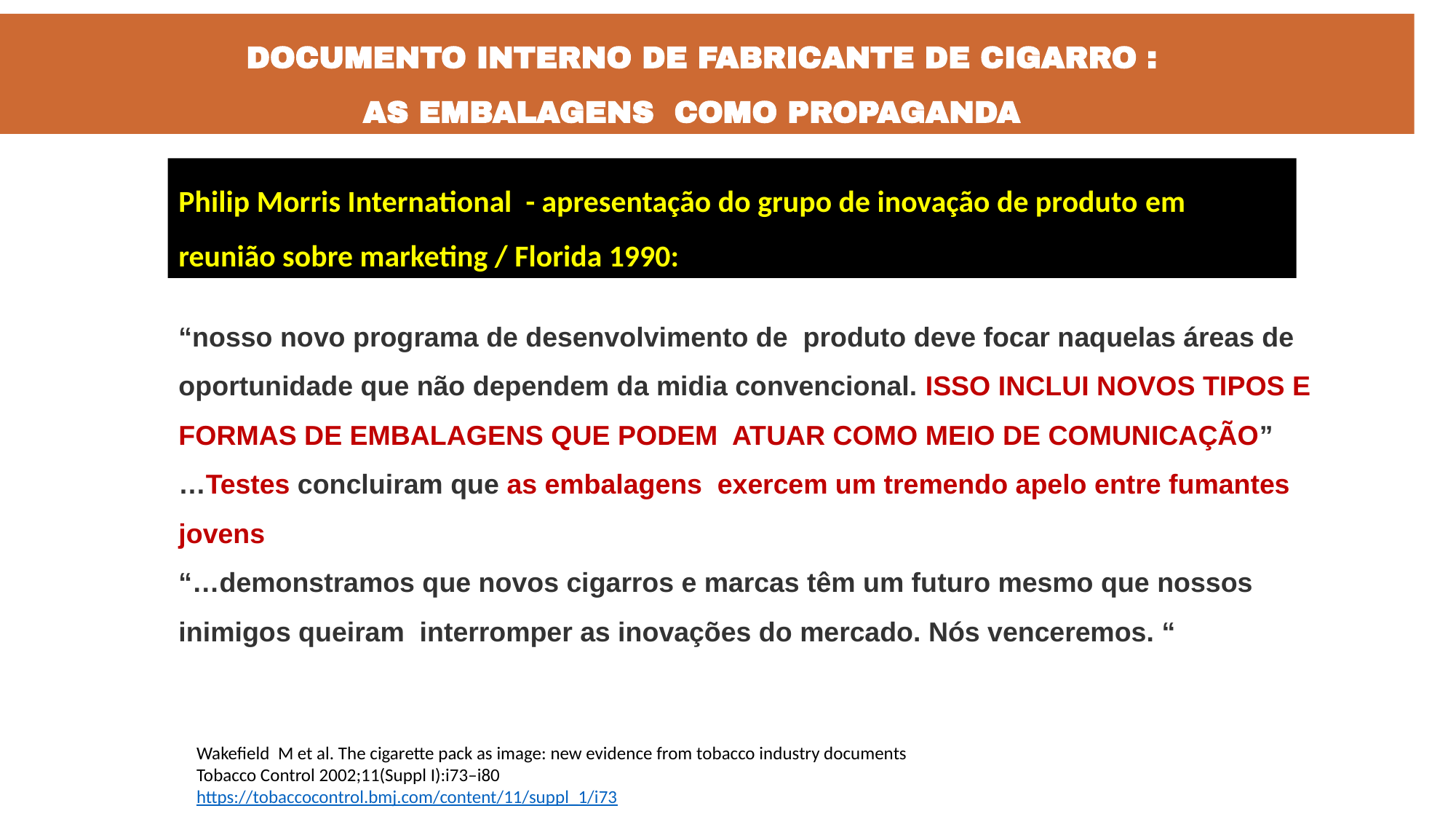

DOCUMENTO INTERNO DE FABRICANTE DE CIGARRO :
AS EMBALAGENS  COMO PROPAGANDA
Philip Morris International  - apresentação do grupo de inovação de produto em reunião sobre marketing / Florida 1990:
“nosso novo programa de desenvolvimento de  produto deve focar naquelas áreas de oportunidade que não dependem da midia convencional. ISSO INCLUI NOVOS TIPOS E FORMAS DE EMBALAGENS QUE PODEM  ATUAR COMO MEIO DE COMUNICAÇÃO”
…Testes concluiram que as embalagens  exercem um tremendo apelo entre fumantes jovens
“…demonstramos que novos cigarros e marcas têm um futuro mesmo que nossos inimigos queiram  interromper as inovações do mercado. Nós venceremos. “
Wakefield  M et al. The cigarette pack as image: new evidence from tobacco industry documents
Tobacco Control 2002;11(Suppl I):i73–i80
https://tobaccocontrol.bmj.com/content/11/suppl_1/i73